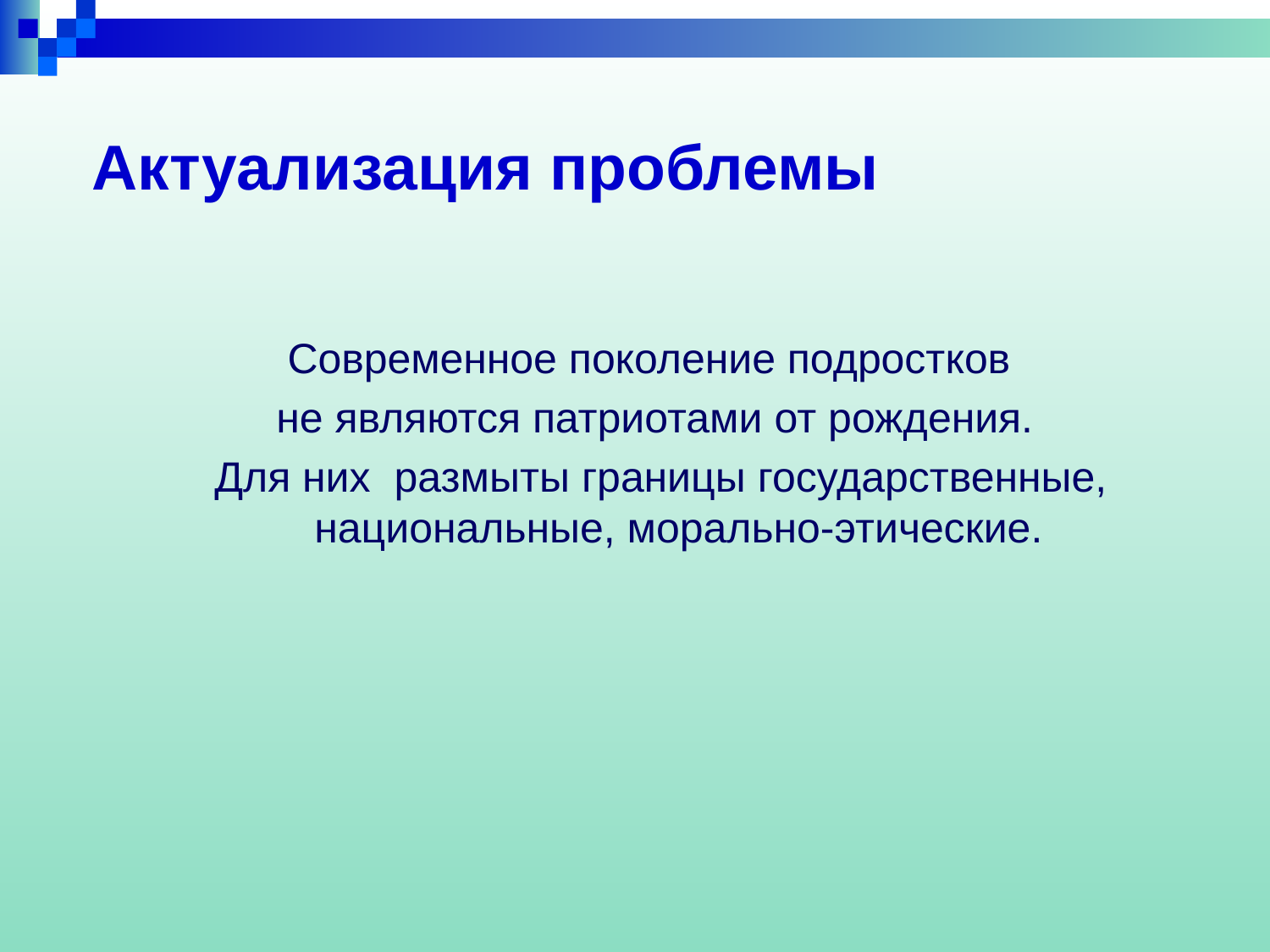

# Актуализация проблемы

Современное поколение подростков
не являются патриотами от рождения.
 Для них  размыты границы государственные, национальные, морально-этические.